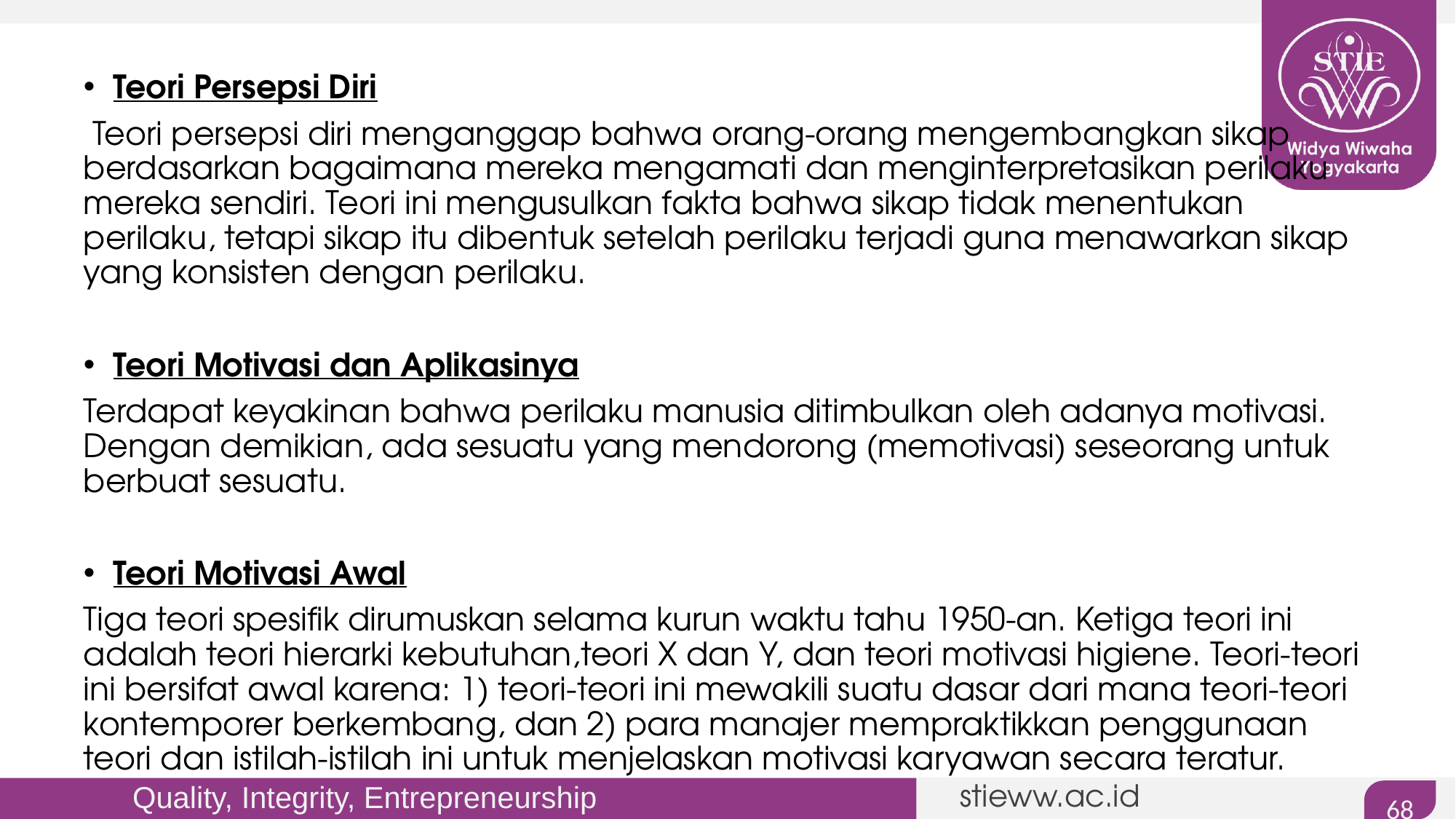

#
Teori Persepsi Diri
 Teori persepsi diri menganggap bahwa orang-orang mengembangkan sikap berdasarkan bagaimana mereka mengamati dan menginterpretasikan perilaku mereka sendiri. Teori ini mengusulkan fakta bahwa sikap tidak menentukan perilaku, tetapi sikap itu dibentuk setelah perilaku terjadi guna menawarkan sikap yang konsisten dengan perilaku.

Teori Motivasi dan Aplikasinya
Terdapat keyakinan bahwa perilaku manusia ditimbulkan oleh adanya motivasi. Dengan demikian, ada sesuatu yang mendorong (memotivasi) seseorang untuk berbuat sesuatu.

Teori Motivasi Awal
Tiga teori spesifik dirumuskan selama kurun waktu tahu 1950-an. Ketiga teori ini adalah teori hierarki kebutuhan,teori X dan Y, dan teori motivasi higiene. Teori-teori ini bersifat awal karena: 1) teori-teori ini mewakili suatu dasar dari mana teori-teori kontemporer berkembang, dan 2) para manajer mempraktikkan penggunaan teori dan istilah-istilah ini untuk menjelaskan motivasi karyawan secara teratur.